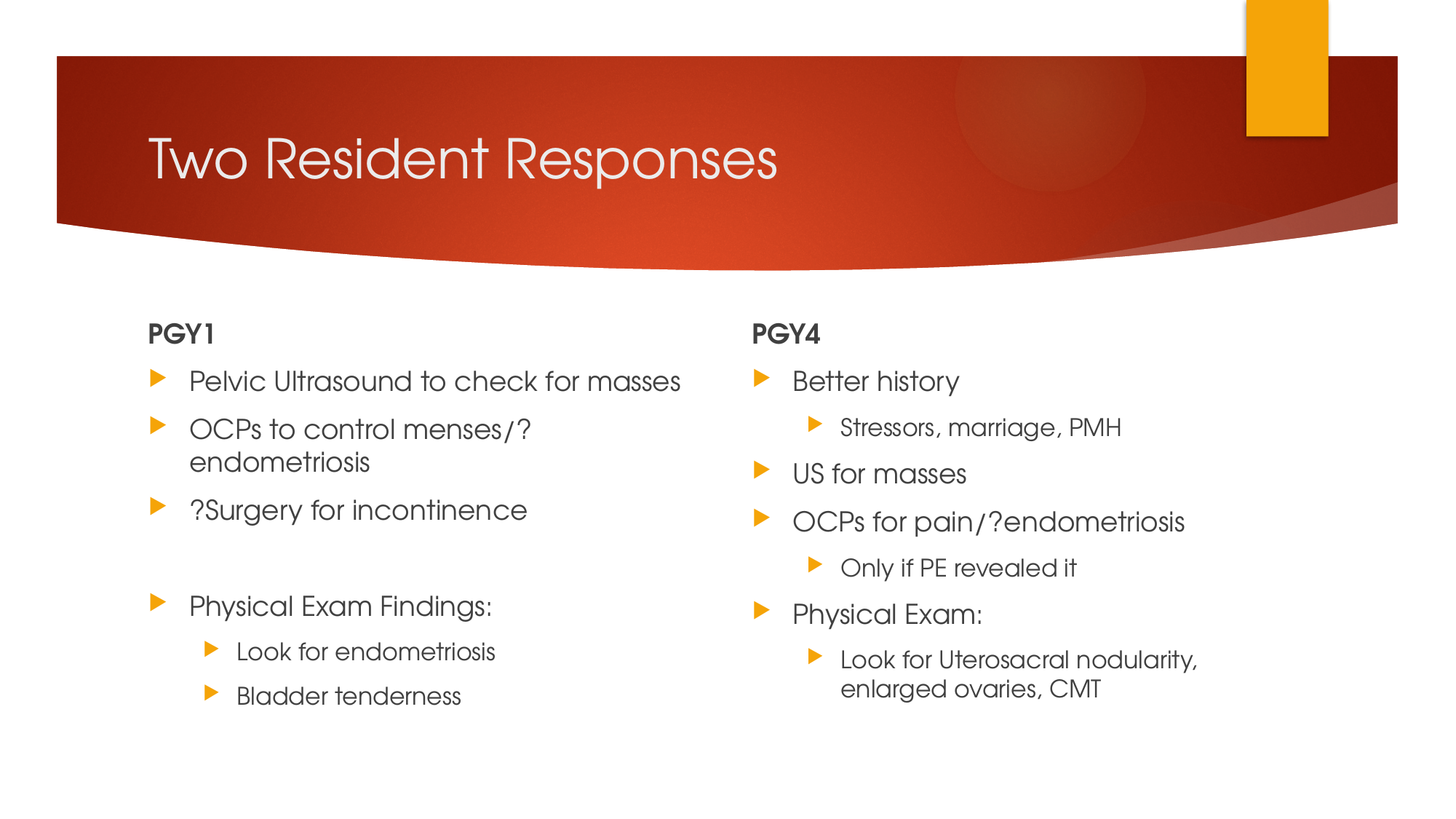

# Two Resident Responses
PGY1
Pelvic Ultrasound to check for masses
OCPs to control menses/?endometriosis
?Surgery for incontinence

Physical Exam Findings:
Look for endometriosis
Bladder tenderness

PGY4
Better history
Stressors, marriage, PMH
US for masses
OCPs for pain/?endometriosis
Only if PE revealed it
Physical Exam:
Look for Uterosacral nodularity, enlarged ovaries, CMT